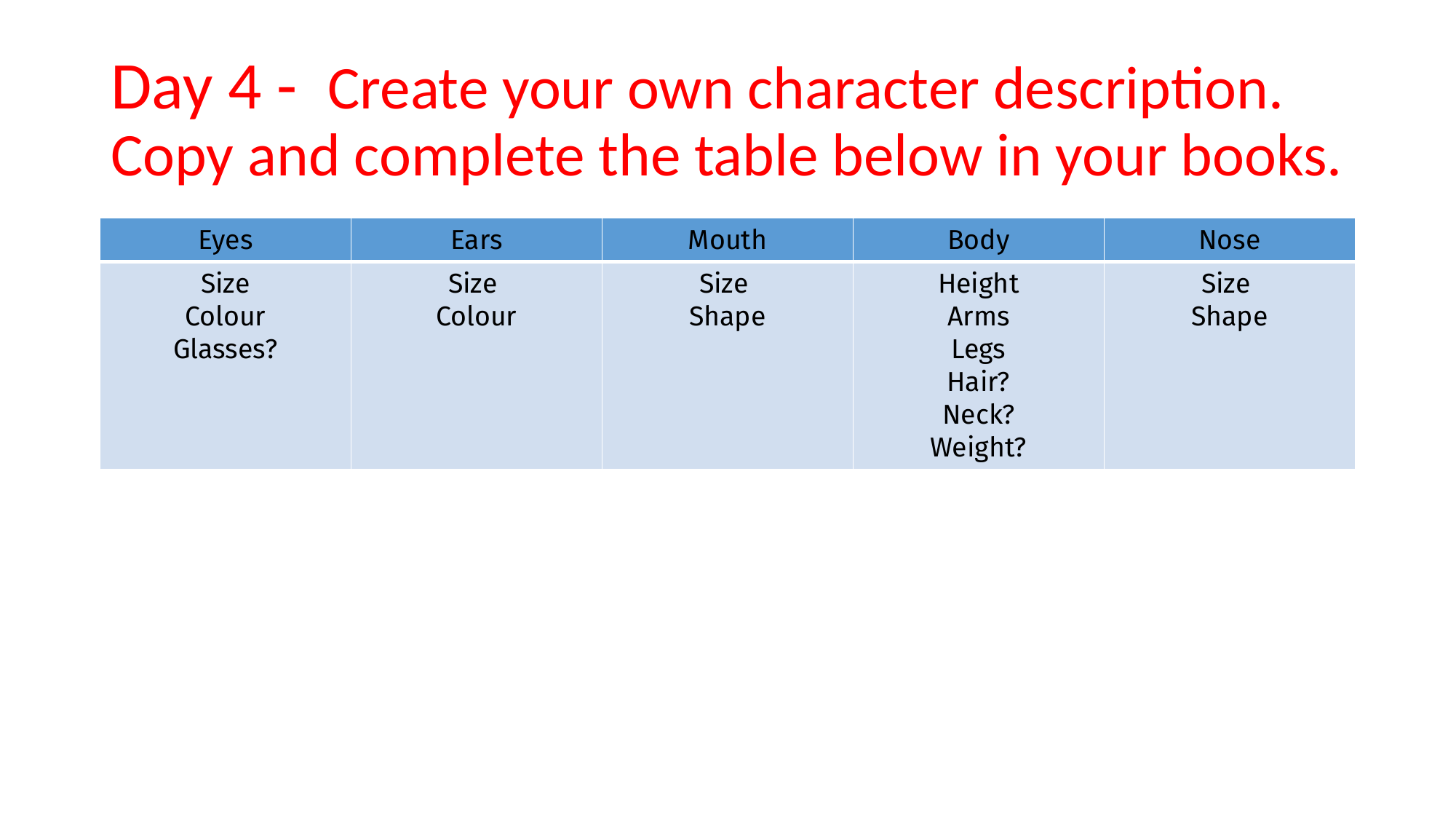

# Day 4 -  Create your own character description. Copy and complete the table below in your books.
| Eyes | Ears | Mouth | Body | Nose |
| --- | --- | --- | --- | --- |
| Size Colour Glasses? | Size Colour | Size Shape | Height Arms Legs Hair? Neck? Weight? | Size Shape |